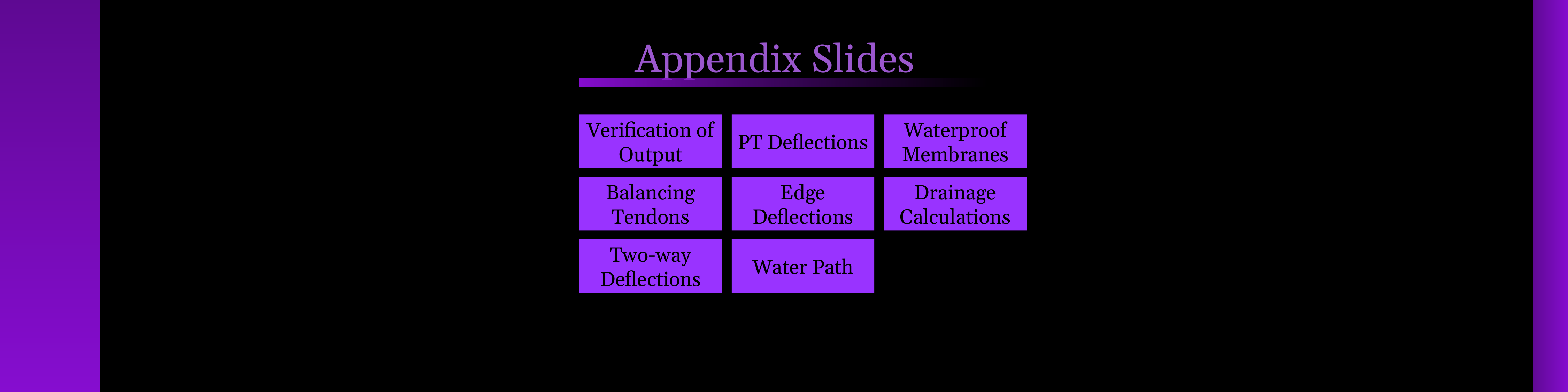

Appendix Slides
PT Deflections
Verification of Output
Waterproof Membranes
Balancing Tendons
Edge Deflections
Drainage Calculations
Water Path
Two-way Deflections